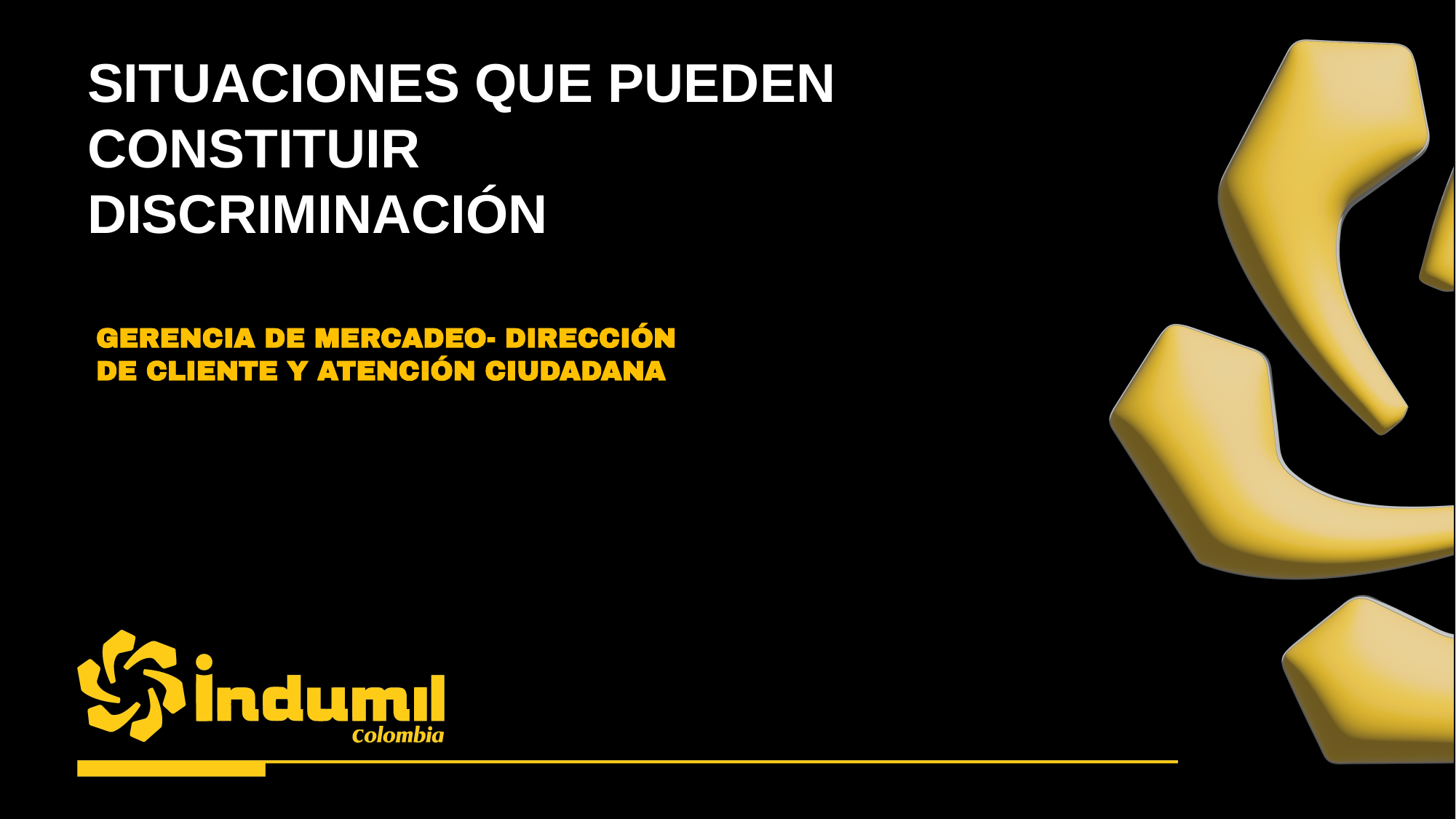

SITUACIONES QUE PUEDEN CONSTITUIR DISCRIMINACIÓN
GERENCIA DE MERCADEO- DIRECCIÓN DE CLIENTE Y ATENCIÓN CIUDADANA